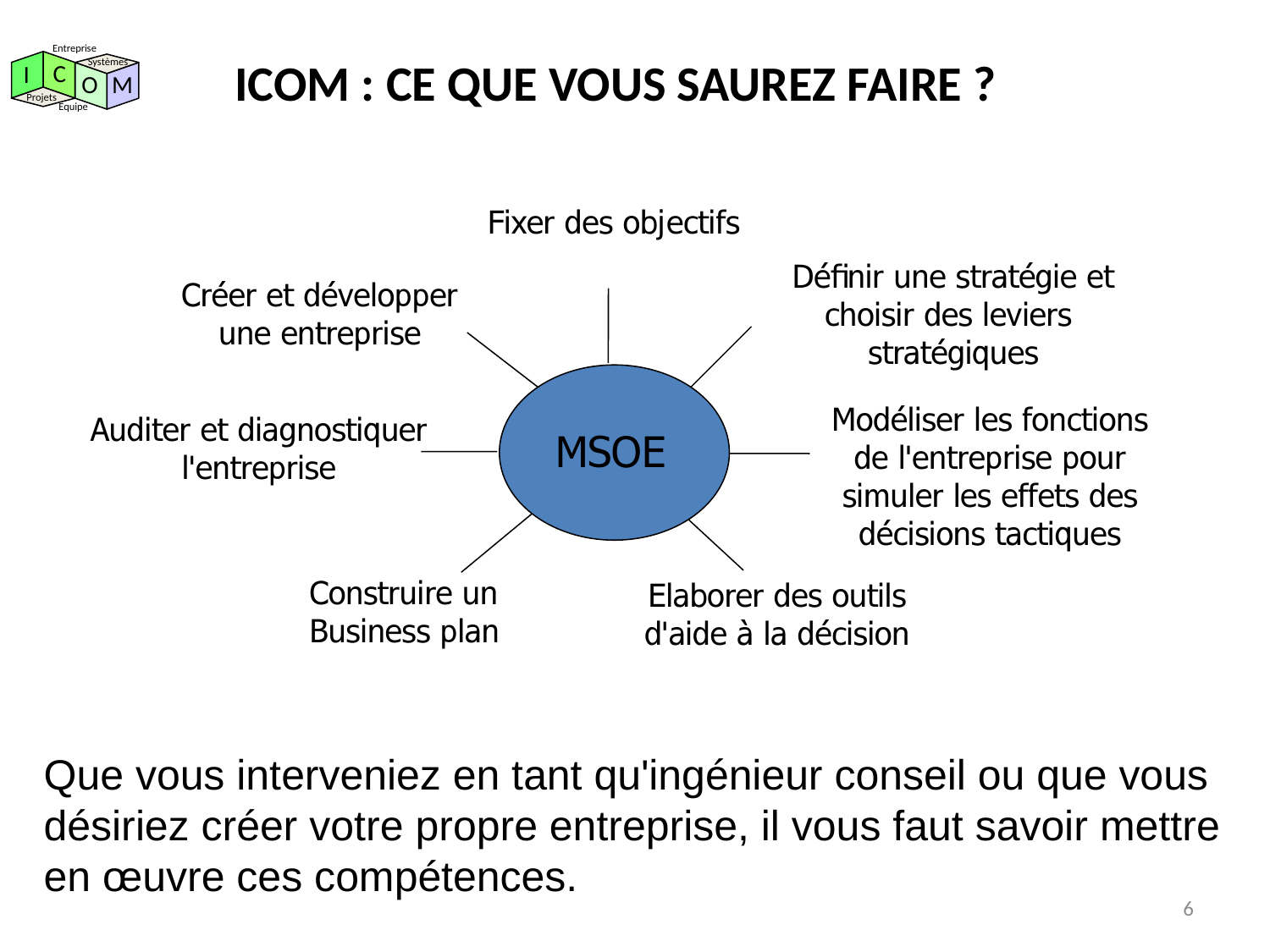

Entreprise
Systèmes
C

I
M
O
Projets
Equipe
ICOM : CE QUE VOUS SAUREZ FAIRE ?
Fixer des objectifs
Définir une stratégie et
choisir des leviers
stratégiques
Créer et développer
une entreprise

Modéliser les fonctions
de l'entreprise pour
simuler les effets des
décisions tactiques
Auditer et diagnostiquer
l'entreprise
MSOE

Construire un
Business plan
Elaborer des outils
d'aide à la décision
Que vous interveniez en tant qu'ingénieur conseil ou que vous
désiriez créer votre propre entreprise, il vous faut savoir mettre
en œuvre ces compétences.

6